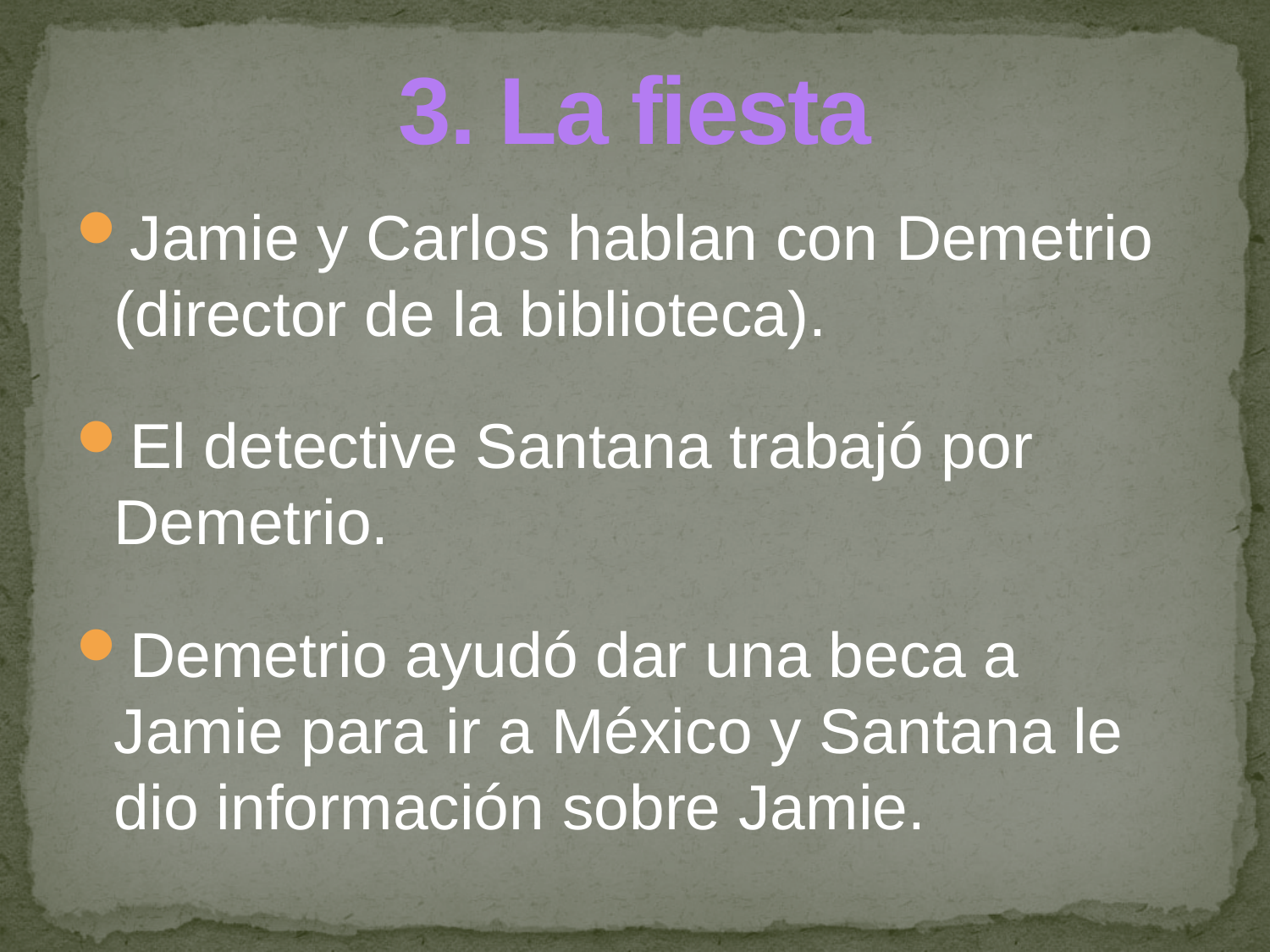

# 3. La fiesta
Jamie y Carlos hablan con Demetrio (director de la biblioteca).
El detective Santana trabajó por Demetrio.
Demetrio ayudó dar una beca a Jamie para ir a México y Santana le dio información sobre Jamie.